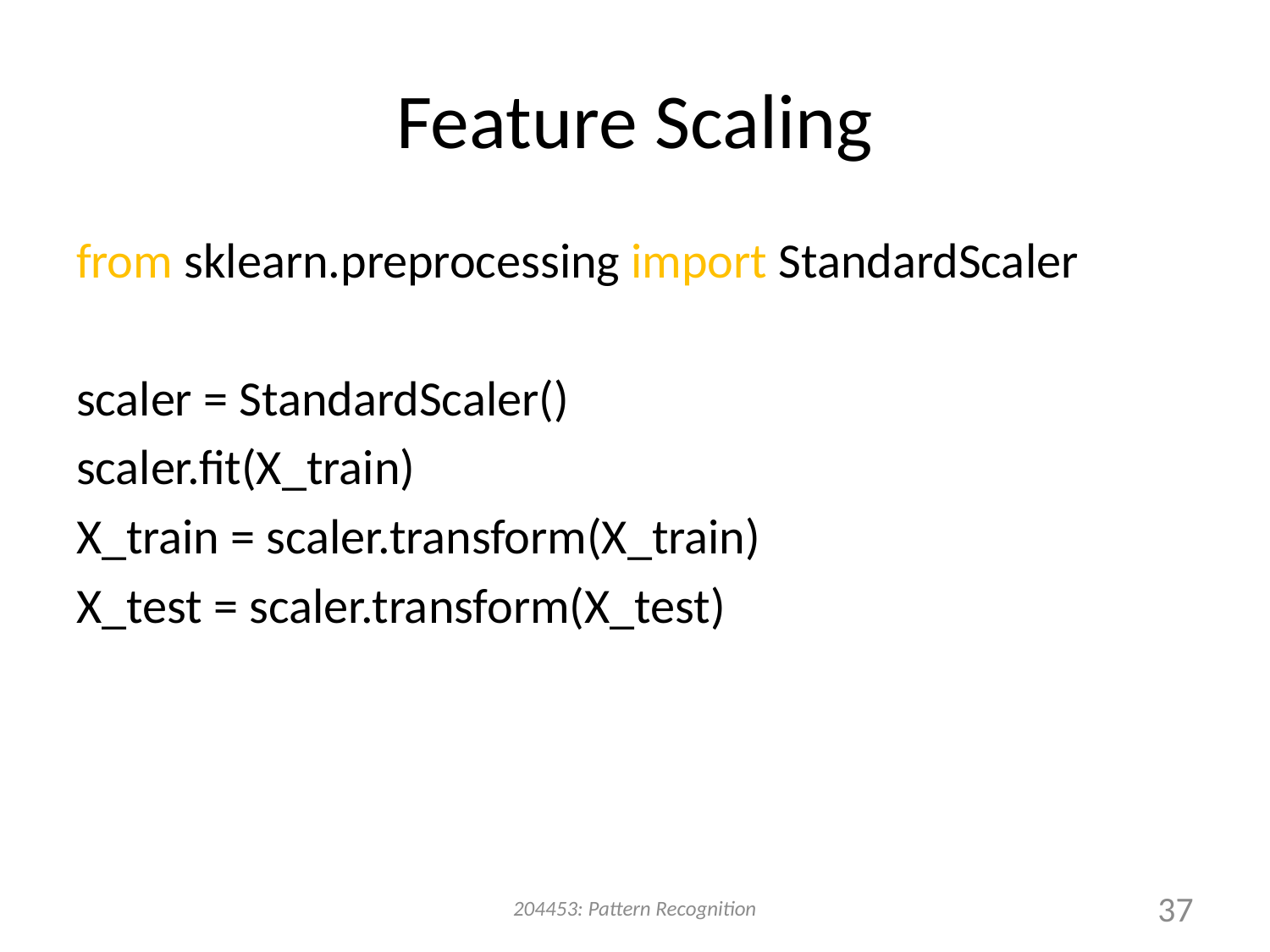

# Feature Scaling
from sklearn.preprocessing import StandardScaler

scaler = StandardScaler()
scaler.fit(X_train)
X_train = scaler.transform(X_train)
X_test = scaler.transform(X_test)
204453: Pattern Recognition
37